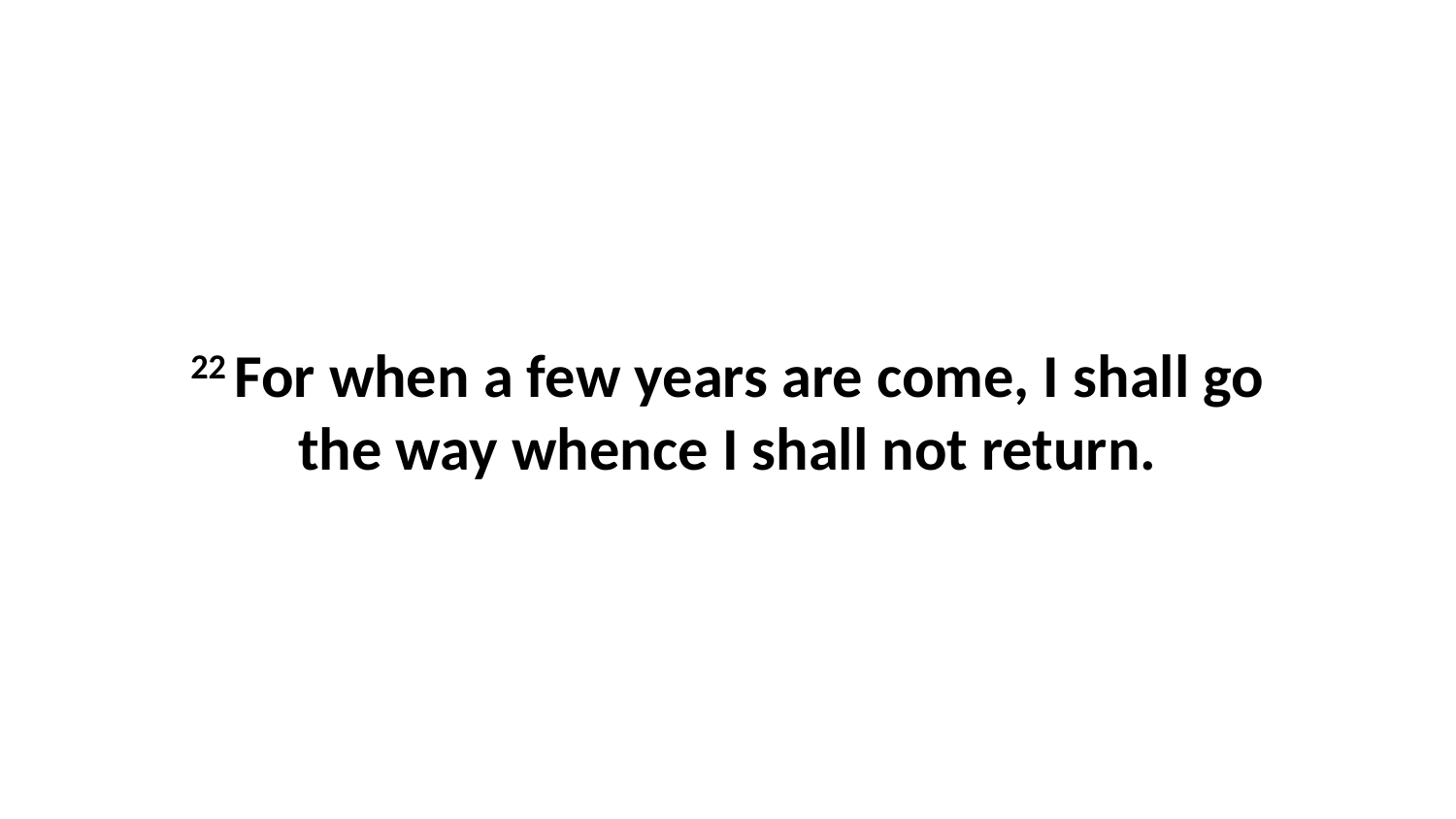

22 For when a few years are come, I shall go the way whence I shall not return.